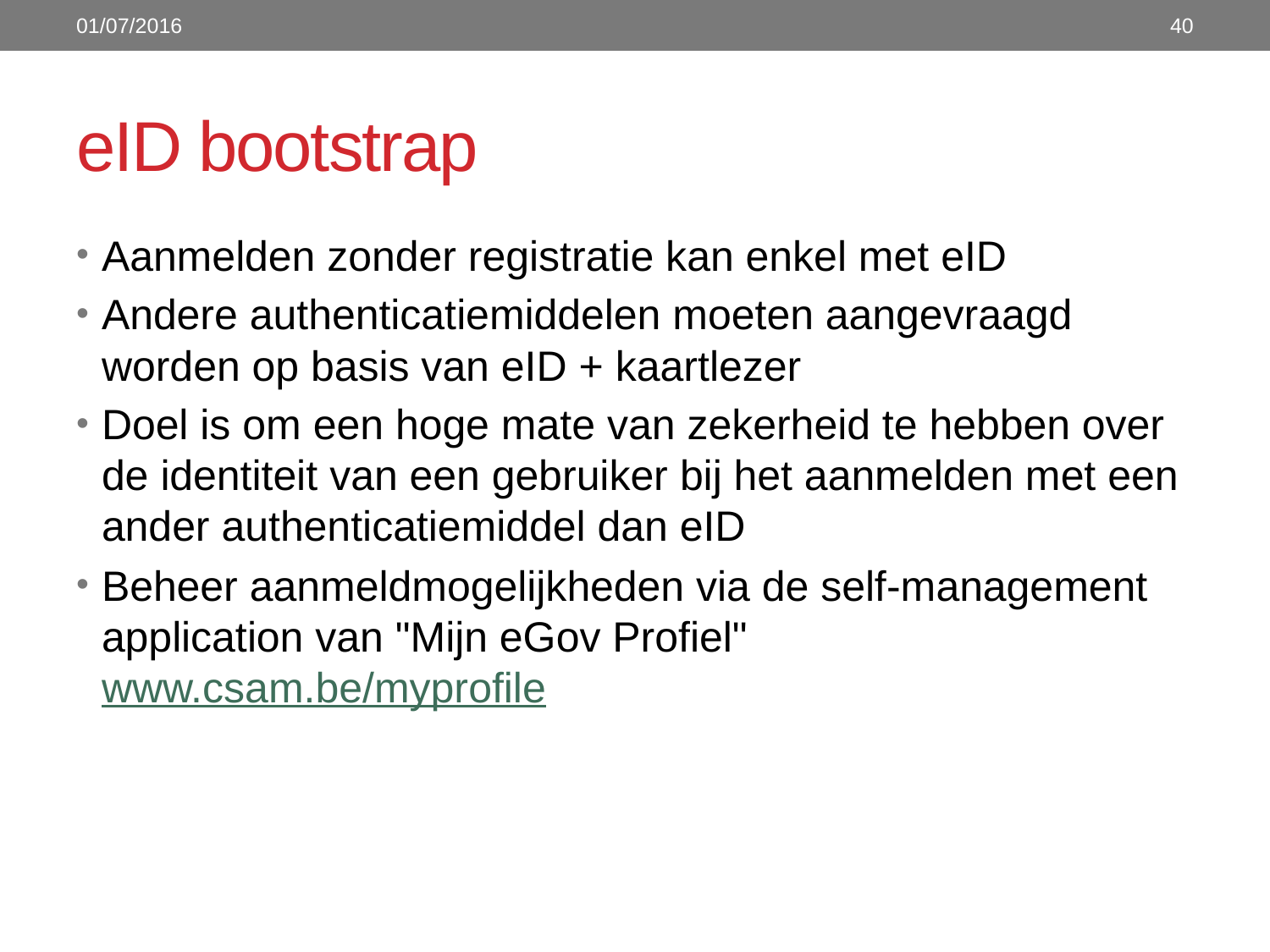

01/07/2016
40
# eID bootstrap
Aanmelden zonder registratie kan enkel met eID
Andere authenticatiemiddelen moeten aangevraagd worden op basis van eID + kaartlezer
Doel is om een hoge mate van zekerheid te hebben over de identiteit van een gebruiker bij het aanmelden met een ander authenticatiemiddel dan eID
Beheer aanmeldmogelijkheden via de self-management application van "Mijn eGov Profiel"
www.csam.be/myprofile